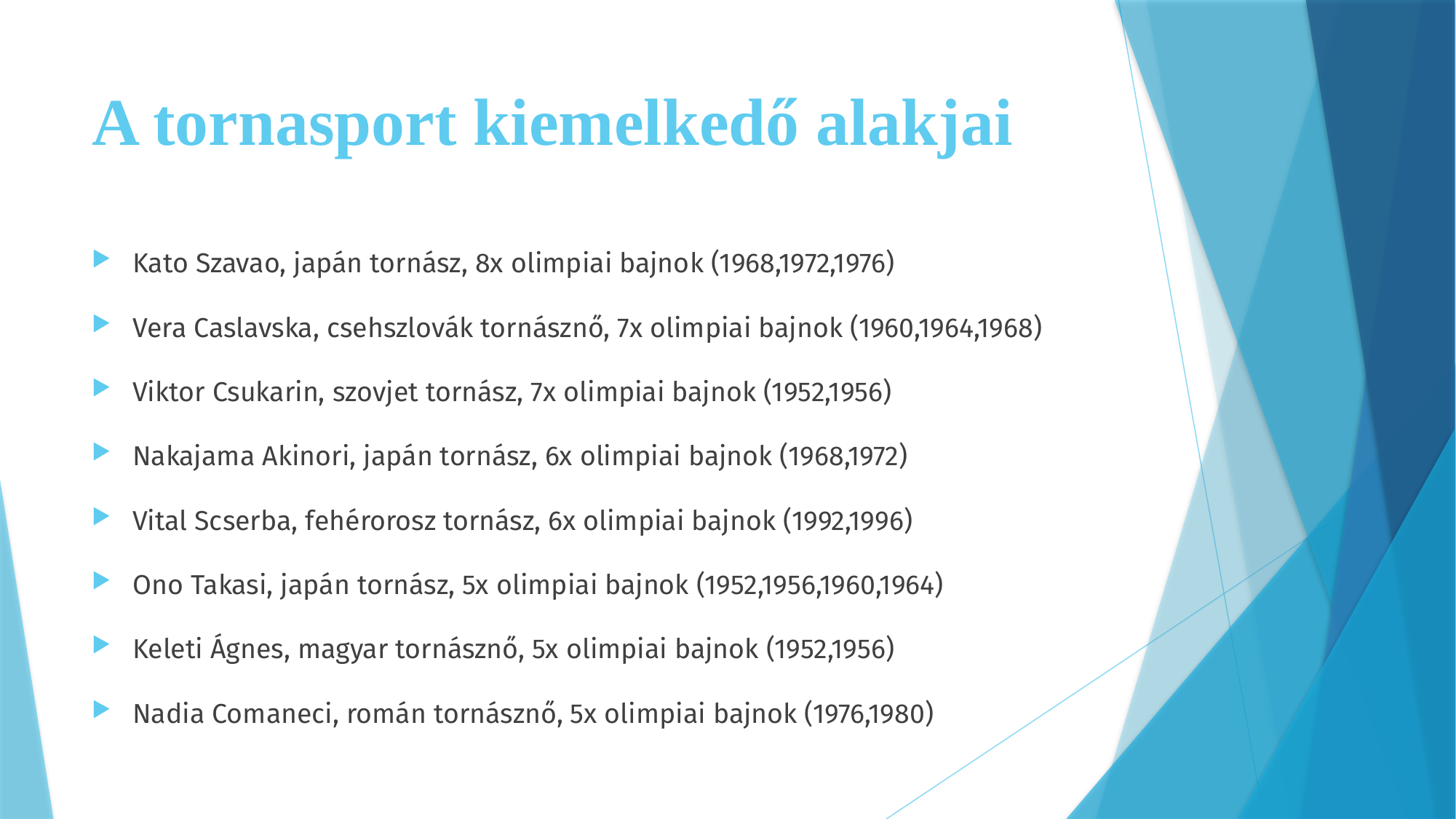

# A tornasport kiemelkedő alakjai

Kato Szavao, japán tornász, 8x olimpiai bajnok (1968,1972,1976)
Vera Caslavska, csehszlovák tornásznő, 7x olimpiai bajnok (1960,1964,1968)
Viktor Csukarin, szovjet tornász, 7x olimpiai bajnok (1952,1956)
Nakajama Akinori, japán tornász, 6x olimpiai bajnok (1968,1972)
Vital Scserba, fehérorosz tornász, 6x olimpiai bajnok (1992,1996)
Ono Takasi, japán tornász, 5x olimpiai bajnok (1952,1956,1960,1964)
Keleti Ágnes, magyar tornásznő, 5x olimpiai bajnok (1952,1956)
Nadia Comaneci, román tornásznő, 5x olimpiai bajnok (1976,1980)